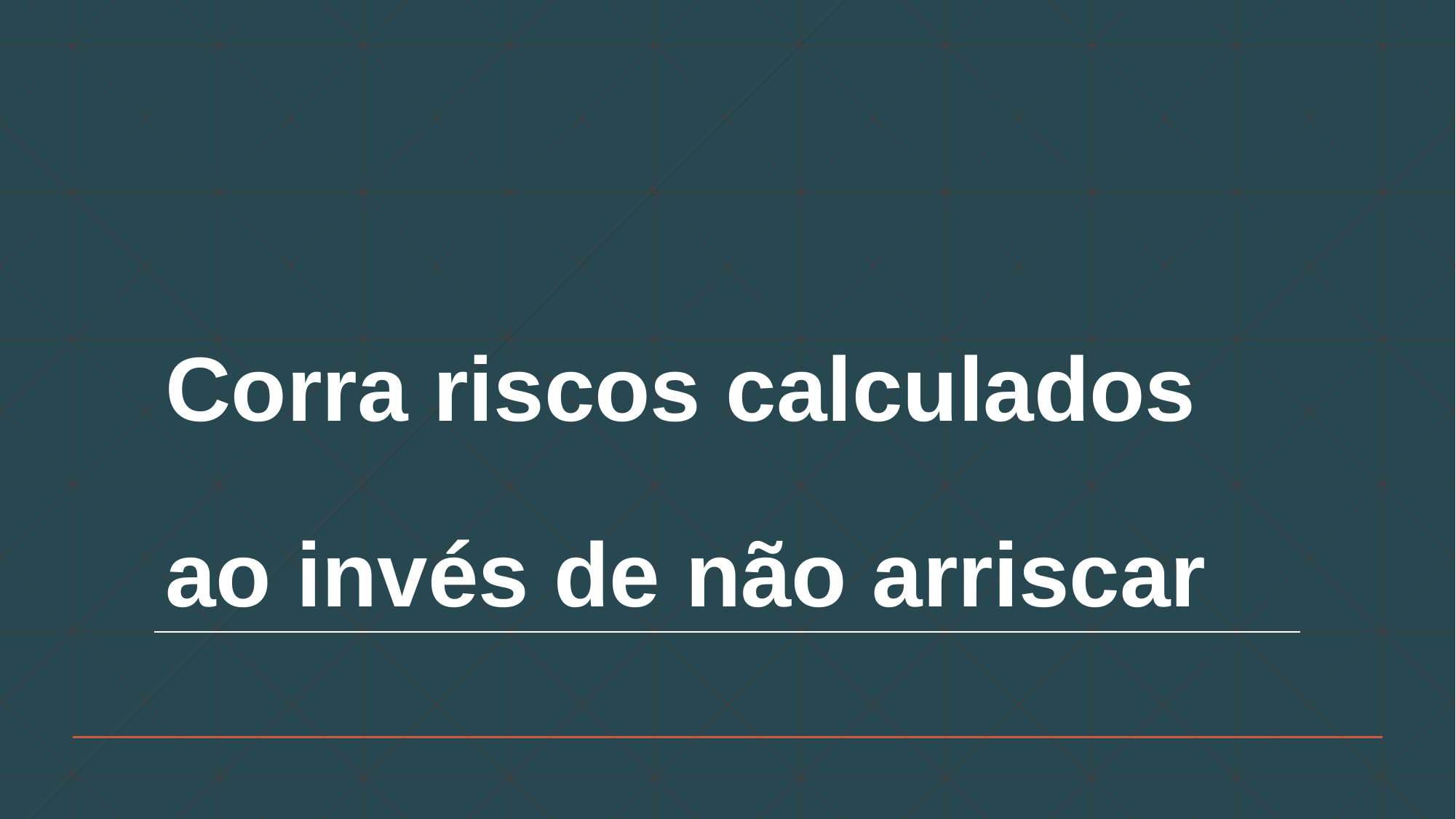

# Corra riscos calculados ao invés de não arriscar